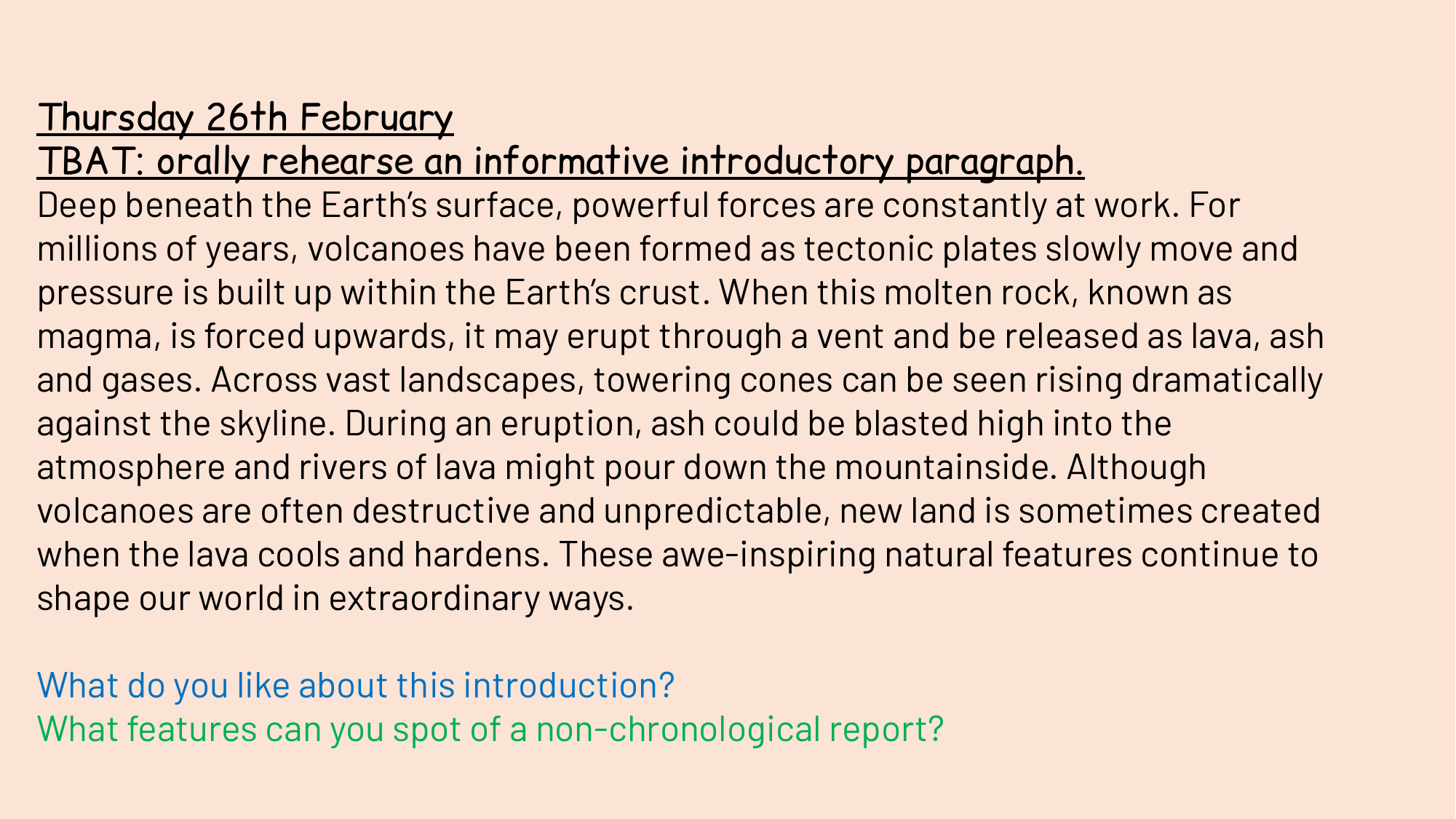

Thursday 26th February
TBAT: orally rehearse an informative introductory paragraph.
Deep beneath the Earth’s surface, powerful forces are constantly at work. For millions of years, volcanoes have been formed as tectonic plates slowly move and pressure is built up within the Earth’s crust. When this molten rock, known as magma, is forced upwards, it may erupt through a vent and be released as lava, ash and gases. Across vast landscapes, towering cones can be seen rising dramatically against the skyline. During an eruption, ash could be blasted high into the atmosphere and rivers of lava might pour down the mountainside. Although volcanoes are often destructive and unpredictable, new land is sometimes created when the lava cools and hardens. These awe-inspiring natural features continue to shape our world in extraordinary ways.

What do you like about this introduction?
What features can you spot of a non-chronological report?